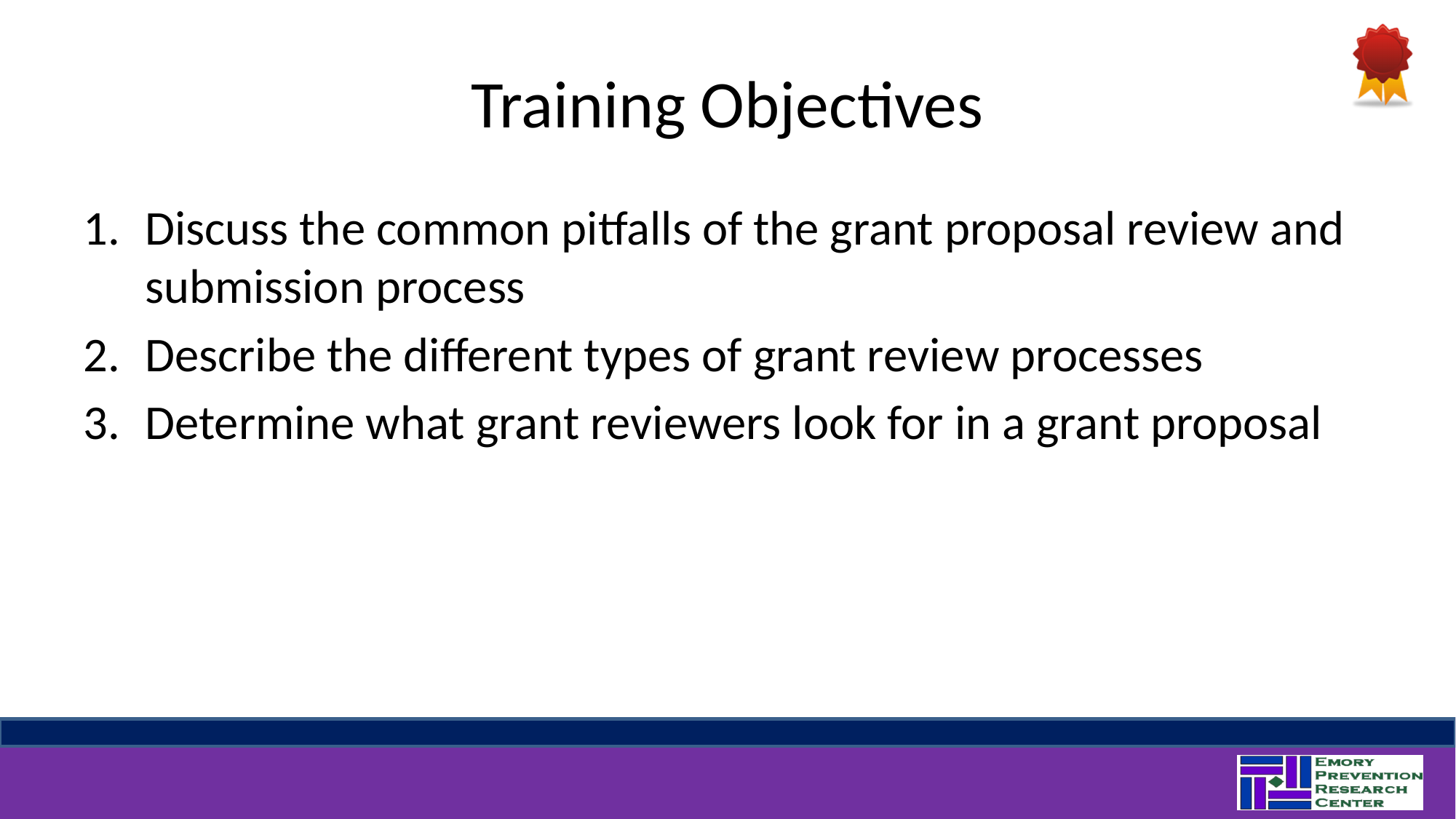

# Training Objectives
Discuss the common pitfalls of the grant proposal review and submission process
Describe the different types of grant review processes
Determine what grant reviewers look for in a grant proposal